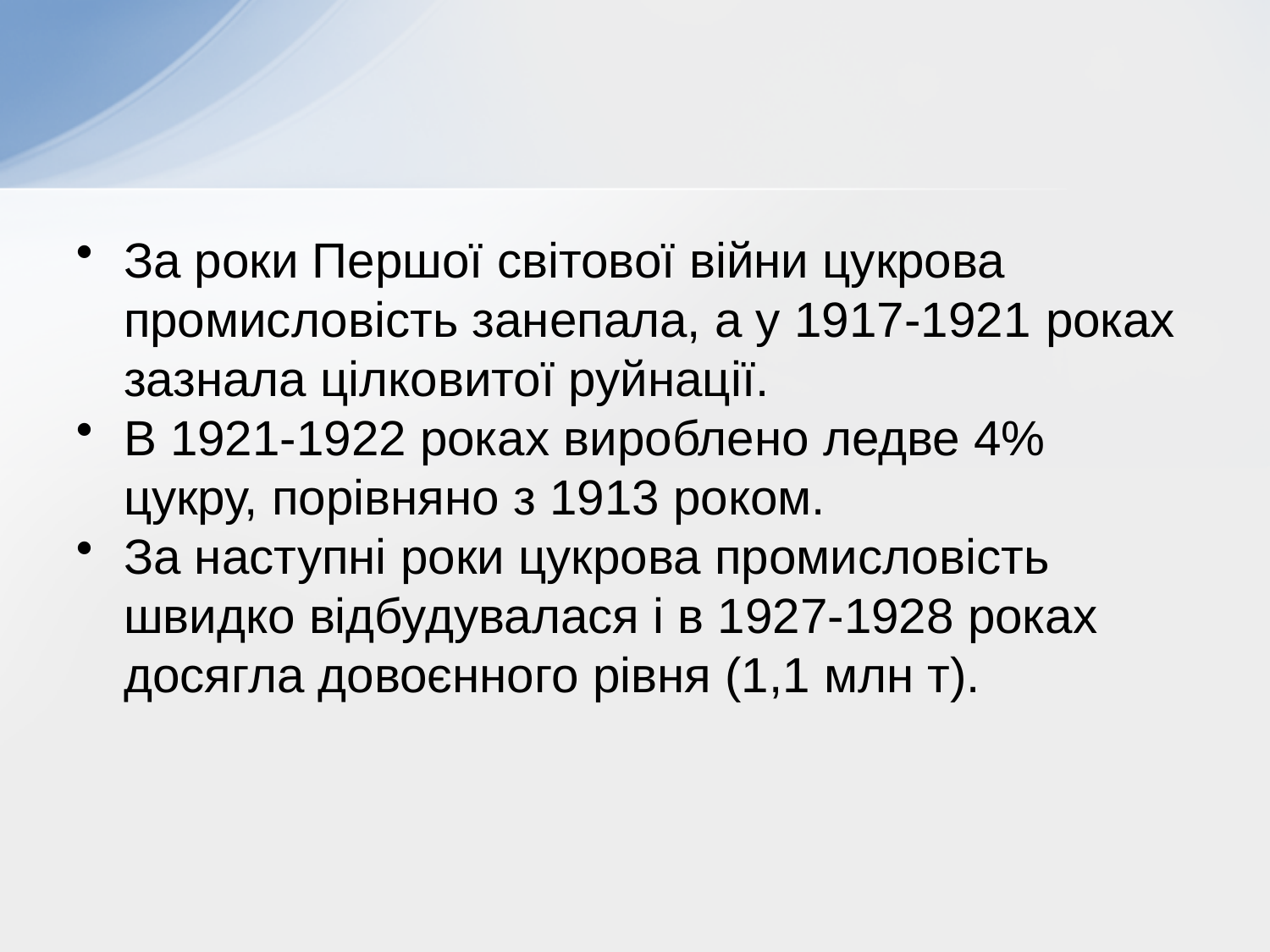

#
За роки Першої світової війни цукрова промисловість занепала, а у 1917-1921 pоках зазнала цілковитої руйнації.
В 1921-1922 роках вироблено ледве 4% цукру, порівняно з 1913 роком.
За наступні роки цукрова промисловість швидко відбудувалася і в 1927-1928 роках досягла довоєнного рівня (1,1 млн т).